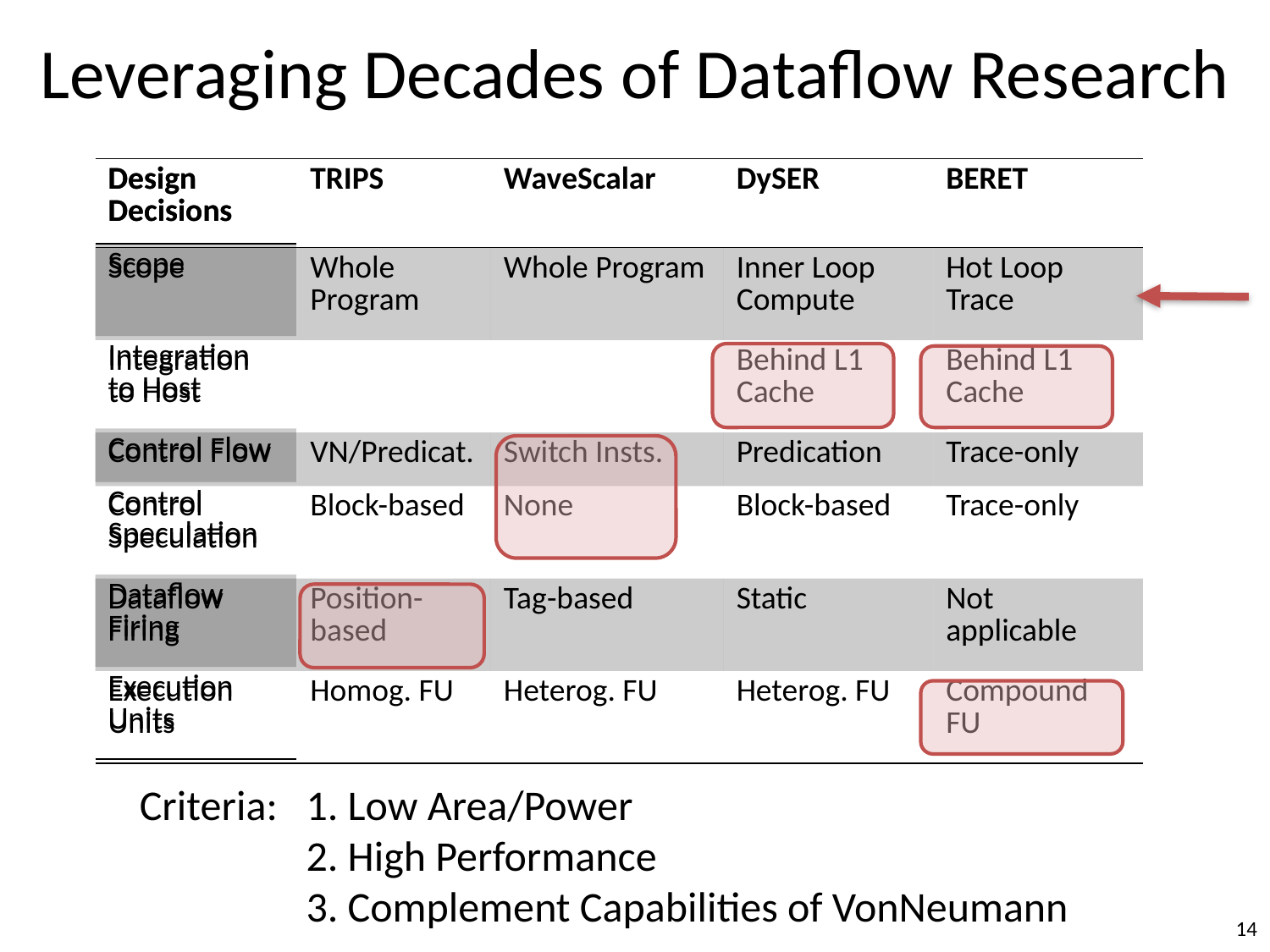

# Leveraging Decades of Dataflow Research
| Design Decisions | TRIPS | WaveScalar | DySER | BERET |
| --- | --- | --- | --- | --- |
| Scope | Whole Program | Whole Program | Inner Loop Compute | Hot Loop Trace |
| Integration to Host |  |  | Behind L1 Cache | Behind L1 Cache |
| Control Flow | VN/Predicat. | Switch Insts. | Predication | Trace-only |
| Control Speculation | Block-based | None | Block-based | Trace-only |
| Dataflow Firing | Position-based | Tag-based | Static | Not applicable |
| Execution Units | Homog. FU | Heterog. FU | Heterog. FU | Compound FU |
| Design Decisions |
| --- |
| Scope |
| Integration to Host |
| Control Flow |
| Control Speculation |
| Dataflow Firing |
| Execution Units |

Criteria:	1. Low Area/Power
	2. High Performance
	3. Complement Capabilities of VonNeumann
14